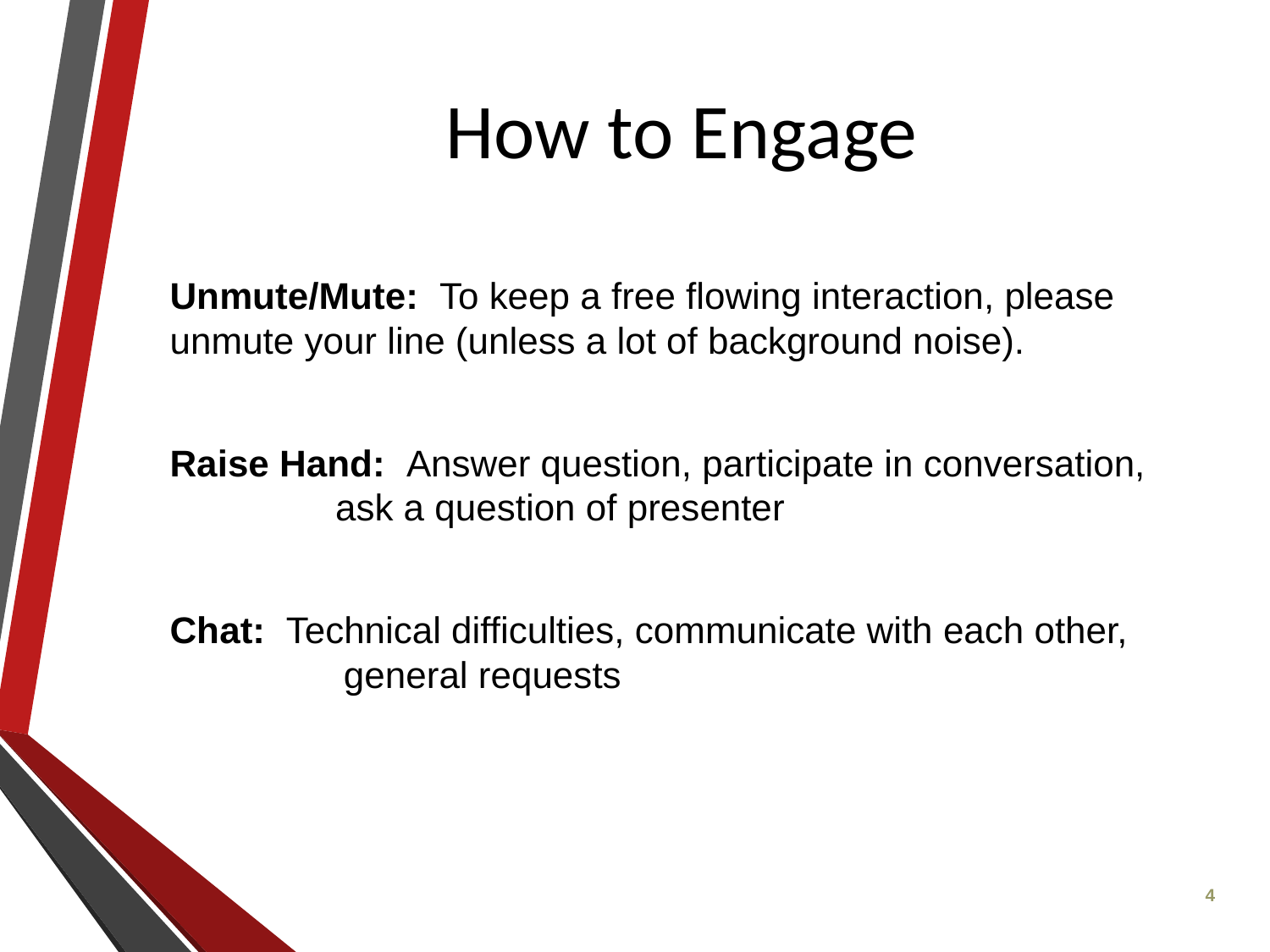

How to Engage
Unmute/Mute:  To keep a free flowing interaction, please unmute your line (unless a lot of background noise).

Raise Hand:  Answer question, participate in conversation, 	                    ask a question of presenter

Chat:  Technical difficulties, communicate with each other, 	    	      general requests

4